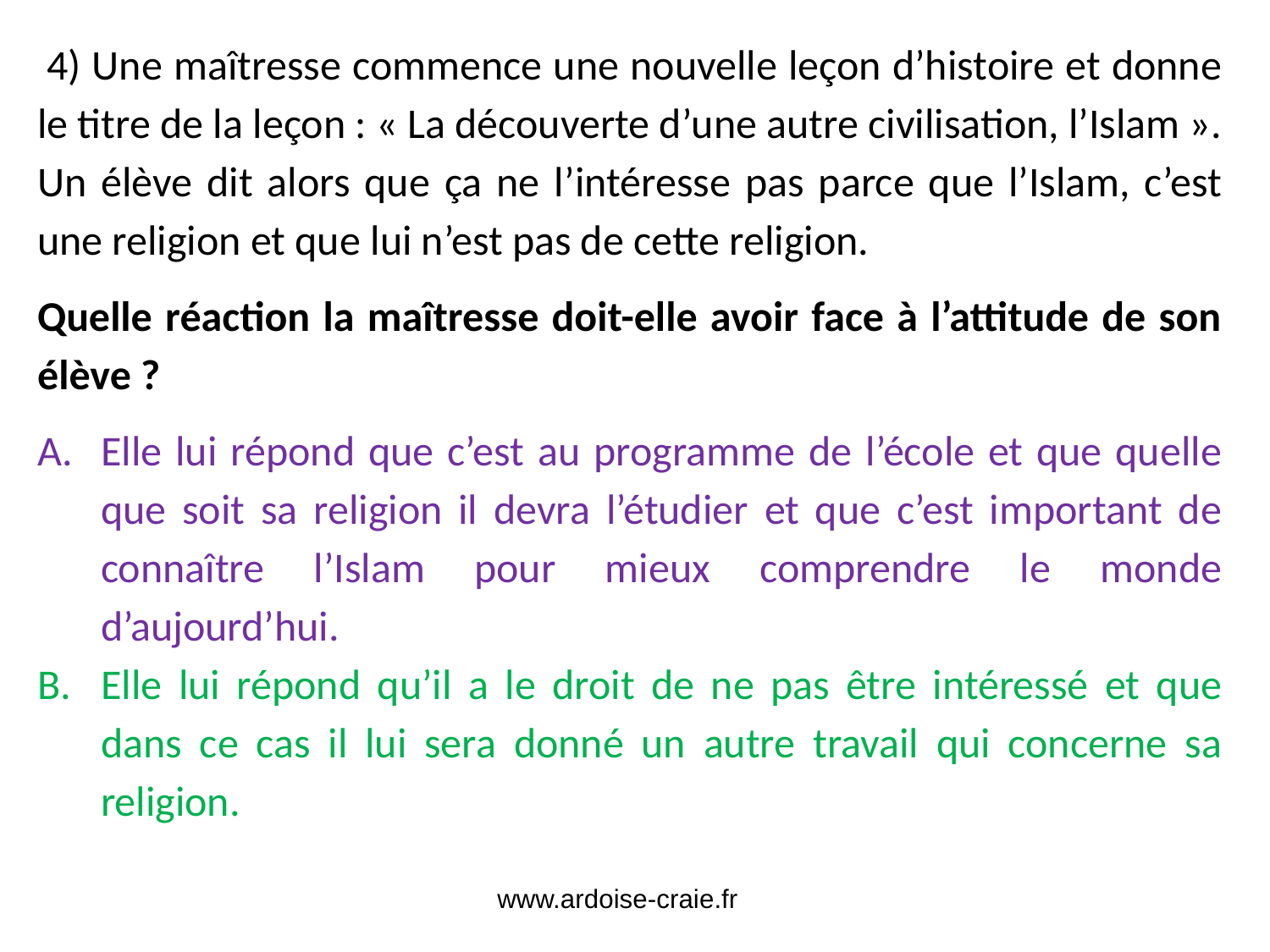

4) Une maîtresse commence une nouvelle leçon d’histoire et donne le titre de la leçon : « La découverte d’une autre civilisation, l’Islam ». Un élève dit alors que ça ne l’intéresse pas parce que l’Islam, c’est une religion et que lui n’est pas de cette religion.
Quelle réaction la maîtresse doit-elle avoir face à l’attitude de son élève ?
Elle lui répond que c’est au programme de l’école et que quelle que soit sa religion il devra l’étudier et que c’est important de connaître l’Islam pour mieux comprendre le monde d’aujourd’hui.
Elle lui répond qu’il a le droit de ne pas être intéressé et que dans ce cas il lui sera donné un autre travail qui concerne sa religion.
www.ardoise-craie.fr